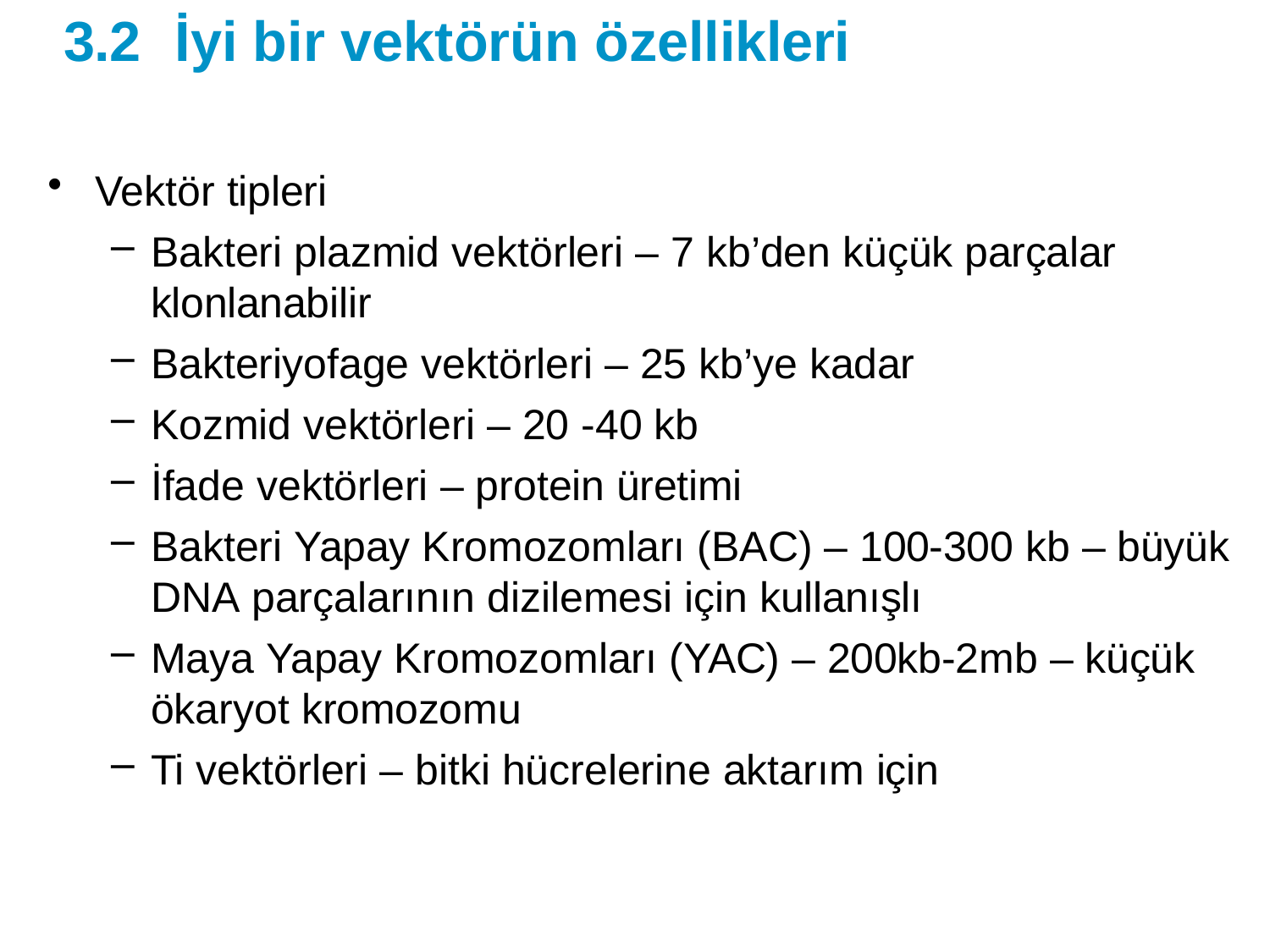

# 3.2	İyi bir vektörün özellikleri
Vektör tipleri
Bakteri plazmid vektörleri – 7 kb’den küçük parçalar
klonlanabilir
Bakteriyofage vektörleri – 25 kb’ye kadar
Kozmid vektörleri – 20 -40 kb
İfade vektörleri – protein üretimi
Bakteri Yapay Kromozomları (BAC) – 100-300 kb – büyük DNA parçalarının dizilemesi için kullanışlı
Maya Yapay Kromozomları (YAC) – 200kb-2mb – küçük ökaryot kromozomu
Ti vektörleri – bitki hücrelerine aktarım için